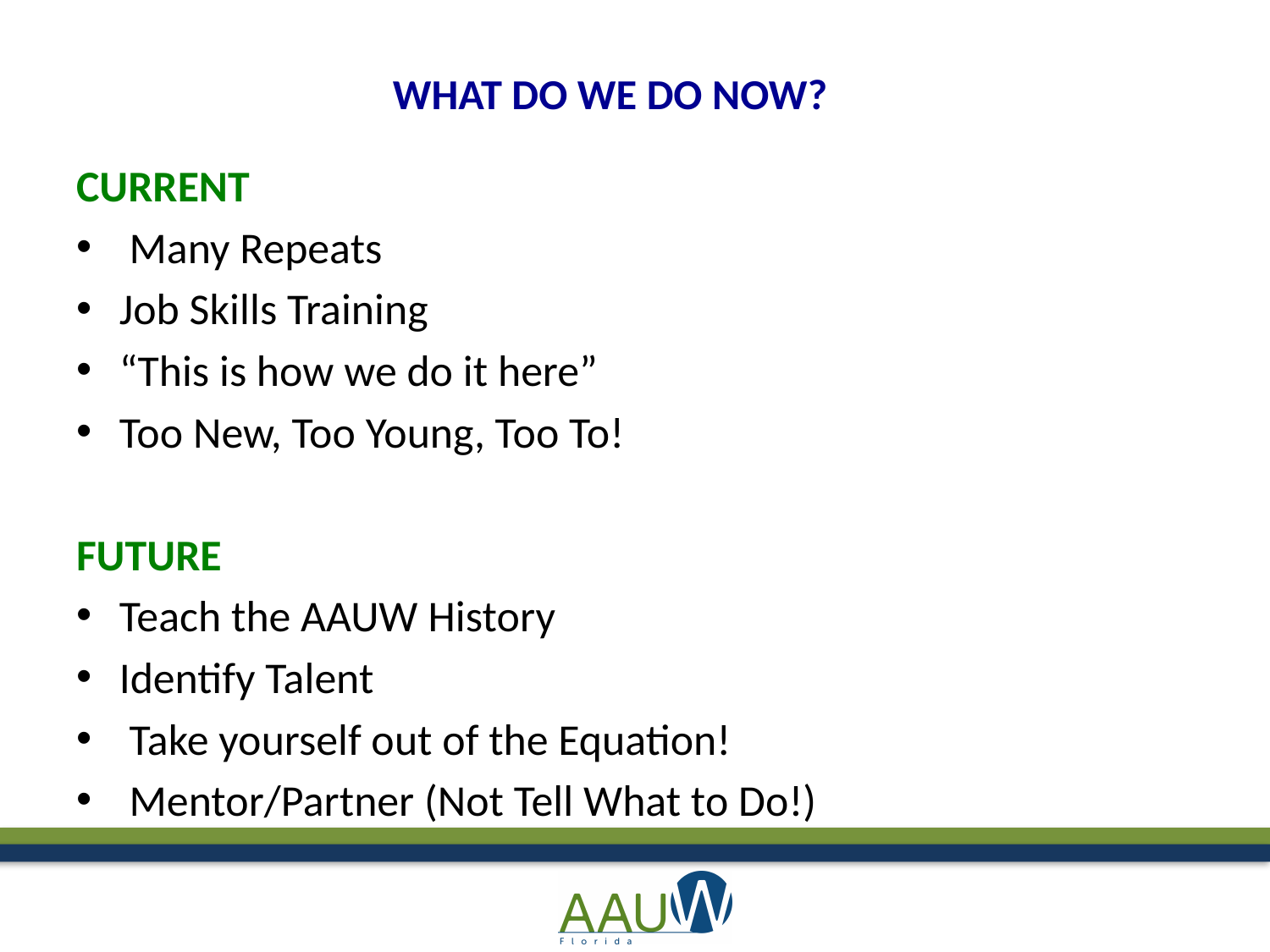

# WHAT DO WE DO NOW?
CURRENT
 Many Repeats
Job Skills Training
“This is how we do it here”
Too New, Too Young, Too To!

FUTURE
Teach the AAUW History
Identify Talent
 Take yourself out of the Equation!
 Mentor/Partner (Not Tell What to Do!)